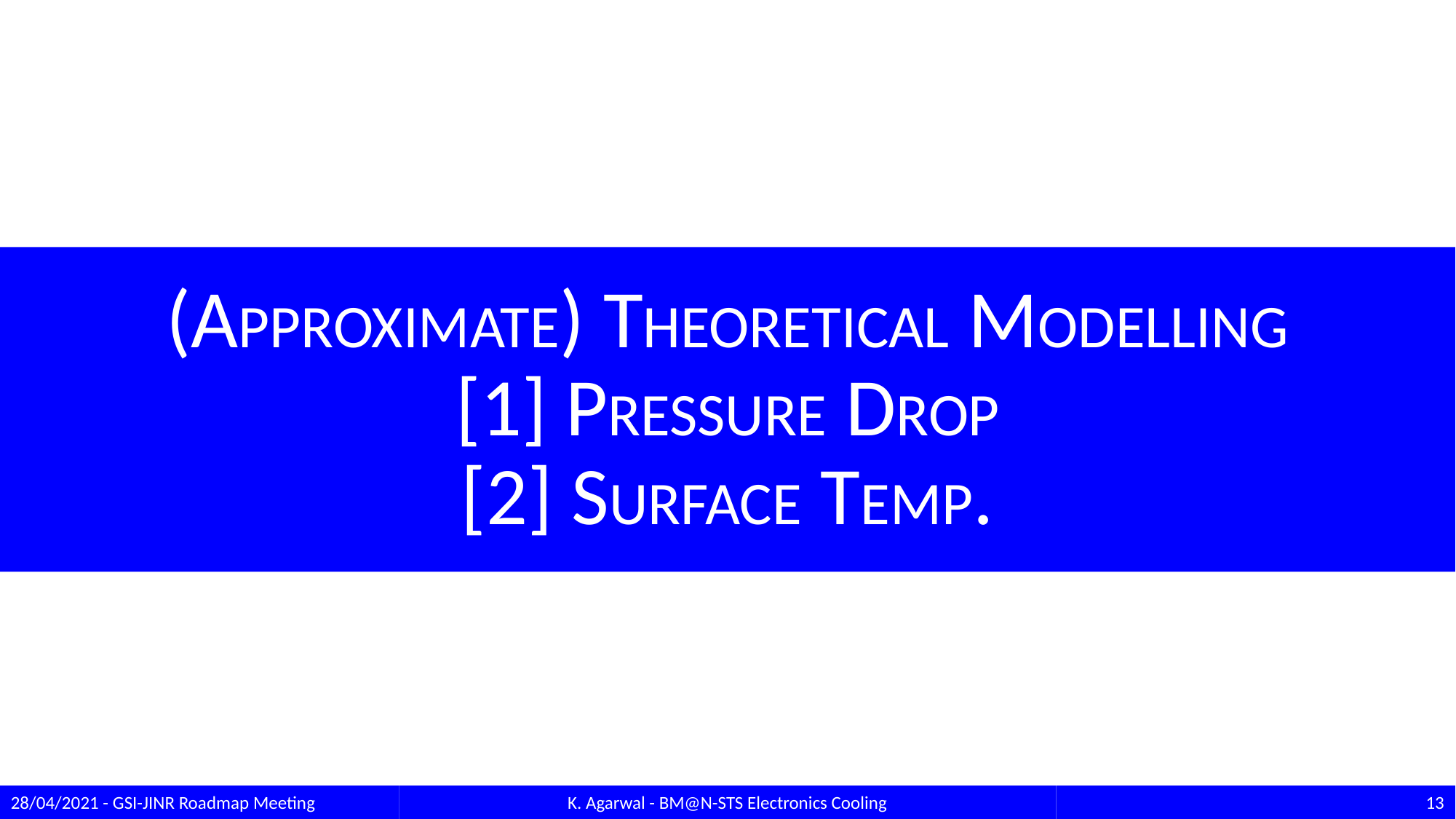

# (APPROXIMATE) THEORETICAL MODELLING [1] PRESSURE DROP [2] SURFACE TEMP.
28/04/2021 - GSI-JINR Roadmap Meeting
K. Agarwal - BM@N-STS Electronics Cooling
13